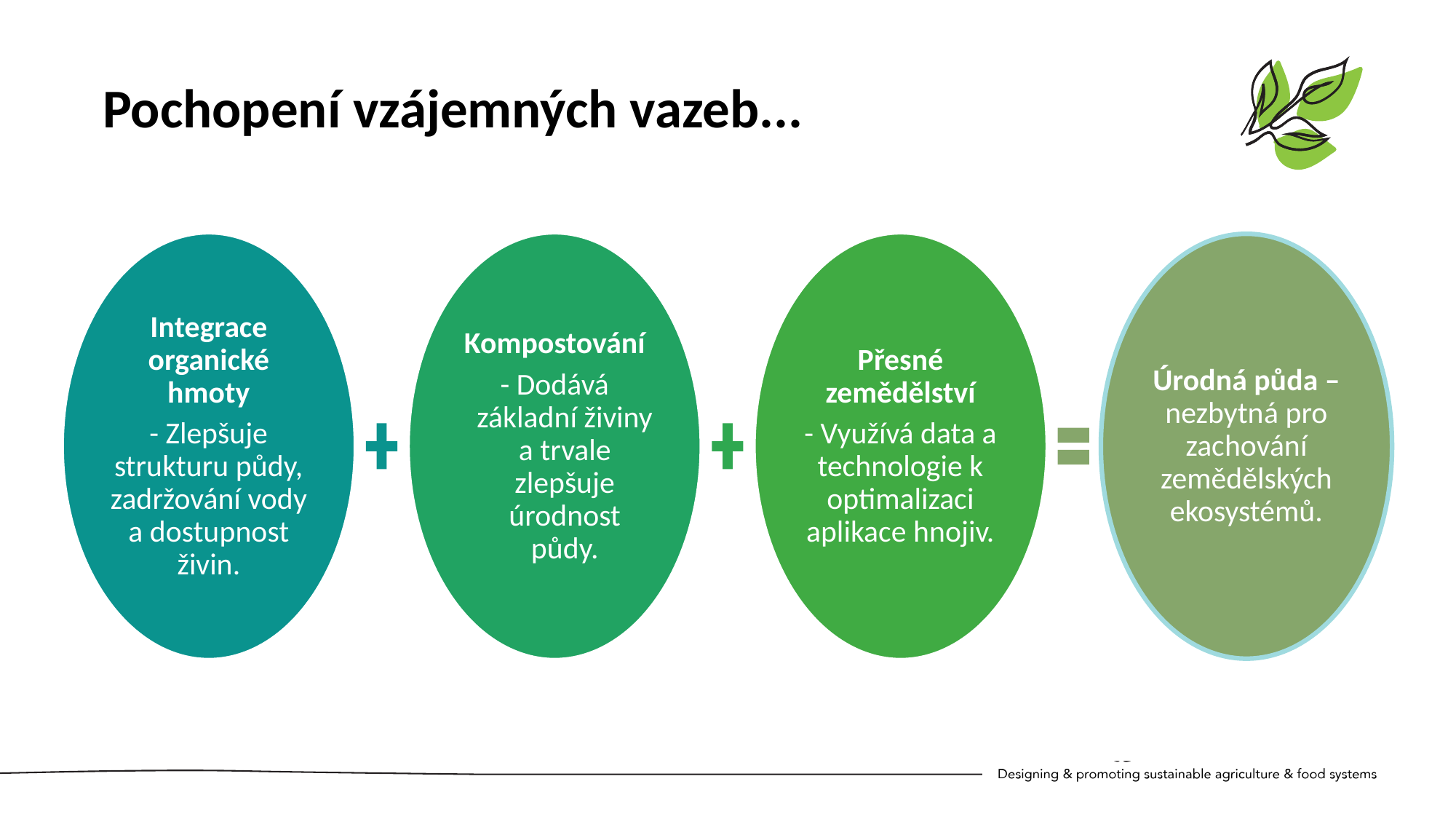

Pochopení vzájemných vazeb...

Integrace organické hmoty
- Zlepšuje strukturu půdy, zadržování vody a dostupnost živin.
Kompostování
- Dodává základní živiny a trvale zlepšuje úrodnost půdy.
Přesné zemědělství
- Využívá data a technologie k optimalizaci aplikace hnojiv.
Úrodná půda –nezbytná pro zachování zemědělských ekosystémů.